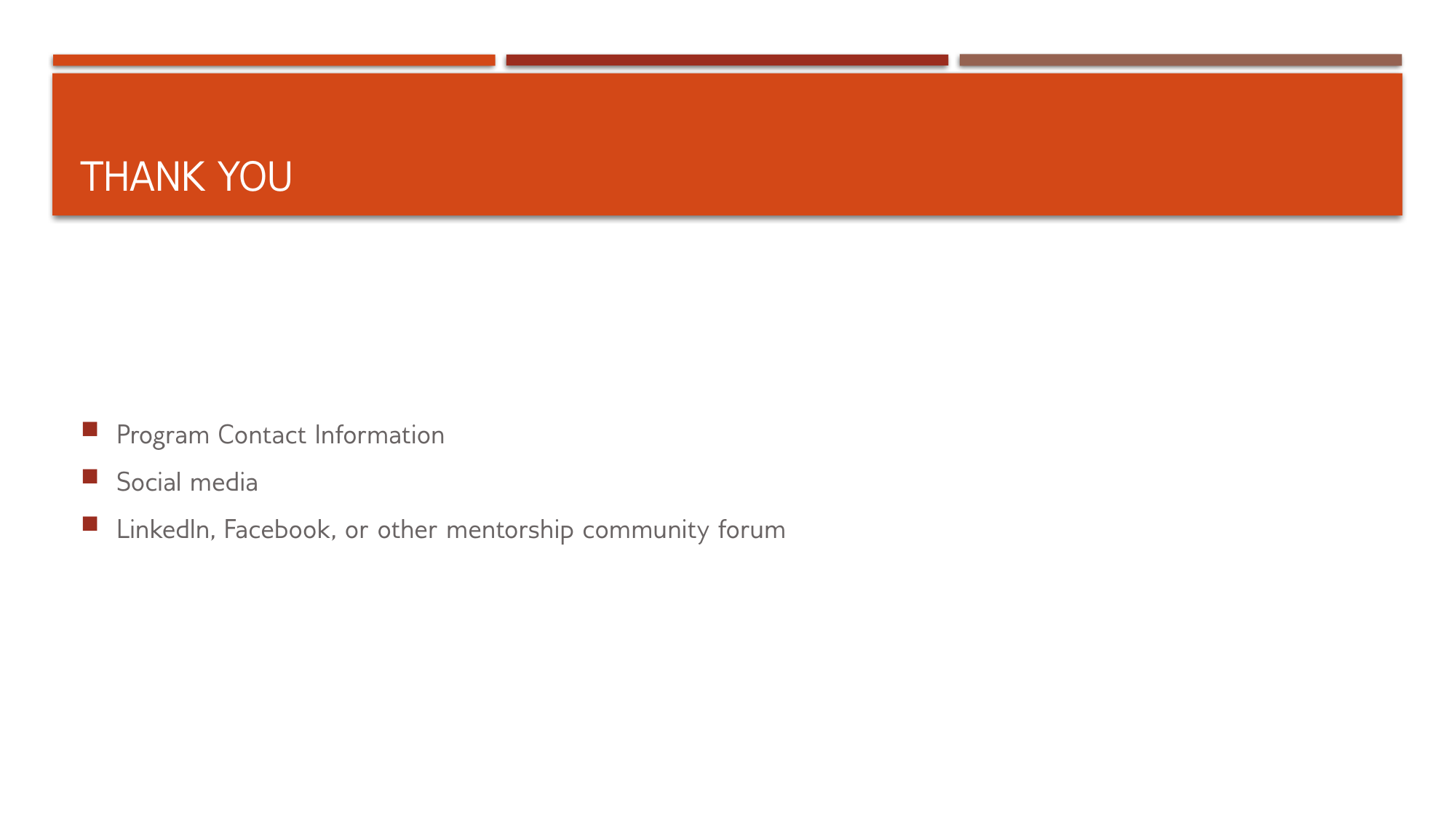

# Thank you
Program Contact Information
Social media
LinkedIn, Facebook, or other mentorship community forum